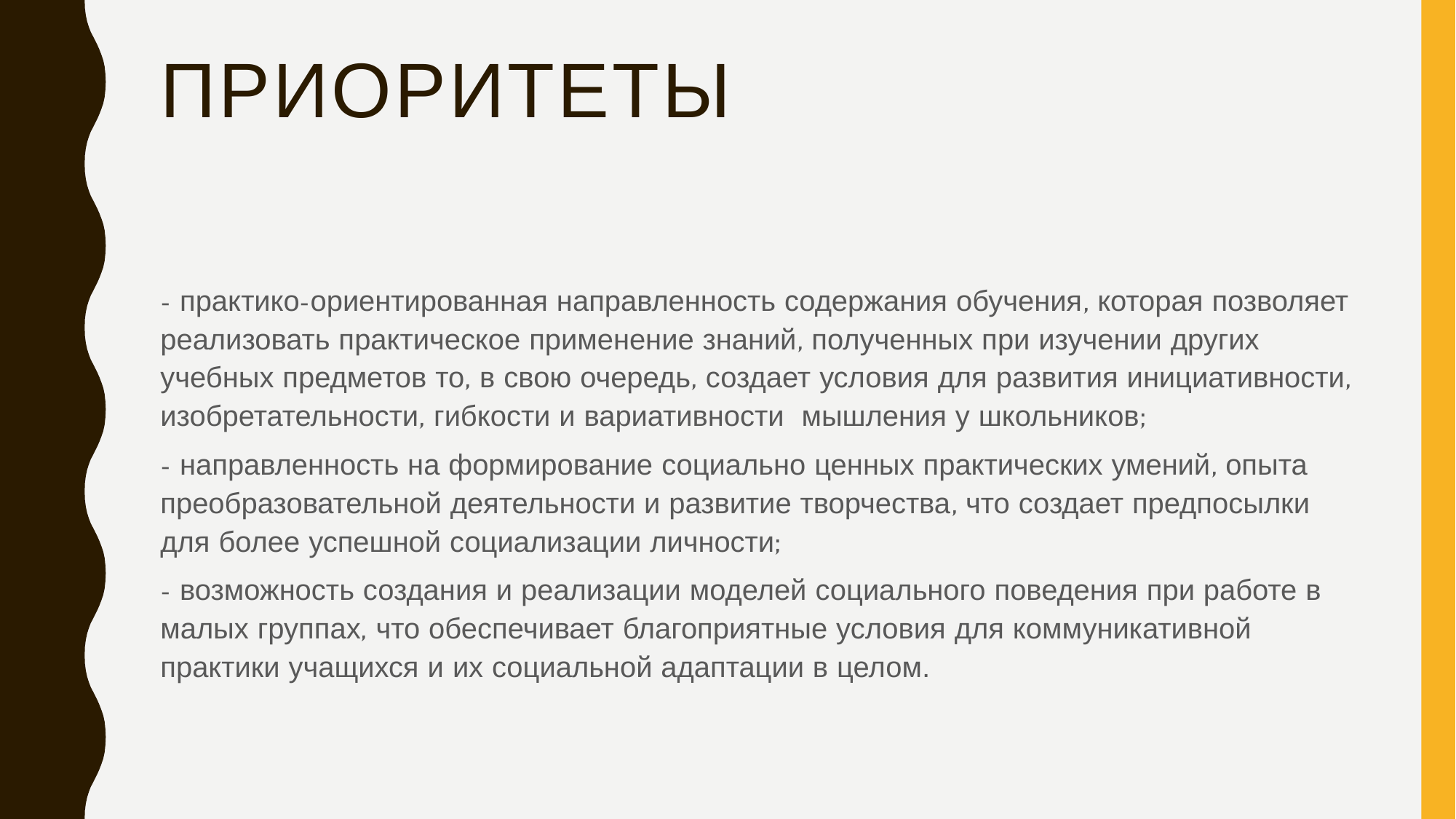

# Приоритеты
- практико-ориентированная направленность содержания обучения, которая позволяет реализовать практическое применение знаний, полученных при изучении других учебных предметов то, в свою очередь, создает условия для развития инициативности, изобретательности, гибкости и вариативности  мышления у школьников;
- направленность на формирование социально ценных практических умений, опыта преобразовательной деятельности и развитие творчества, что создает предпосылки для более успешной социализации личности;
- возможность создания и реализации моделей социального поведения при работе в малых группах, что обеспечивает благоприятные условия для коммуникативной практики учащихся и их социальной адаптации в целом.